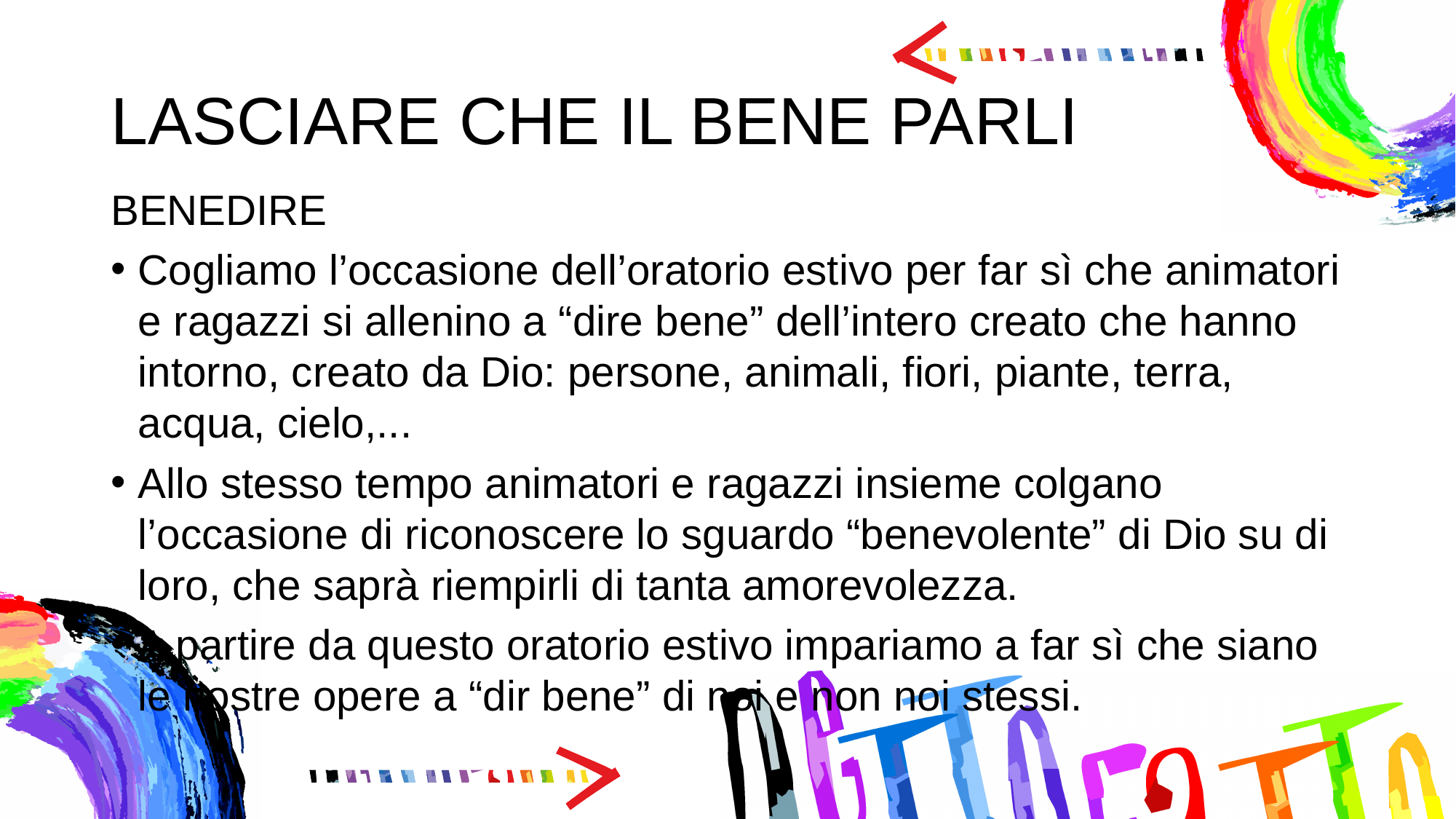

# LASCIARE CHE IL BENE PARLI
BENEDIRE
Cogliamo l’occasione dell’oratorio estivo per far sì che animatori e ragazzi si allenino a “dire bene” dell’intero creato che hanno intorno, creato da Dio: persone, animali, fiori, piante, terra, acqua, cielo,...
Allo stesso tempo animatori e ragazzi insieme colgano l’occasione di riconoscere lo sguardo “benevolente” di Dio su di loro, che saprà riempirli di tanta amorevolezza.
A partire da questo oratorio estivo impariamo a far sì che siano le nostre opere a “dir bene” di noi e non noi stessi.